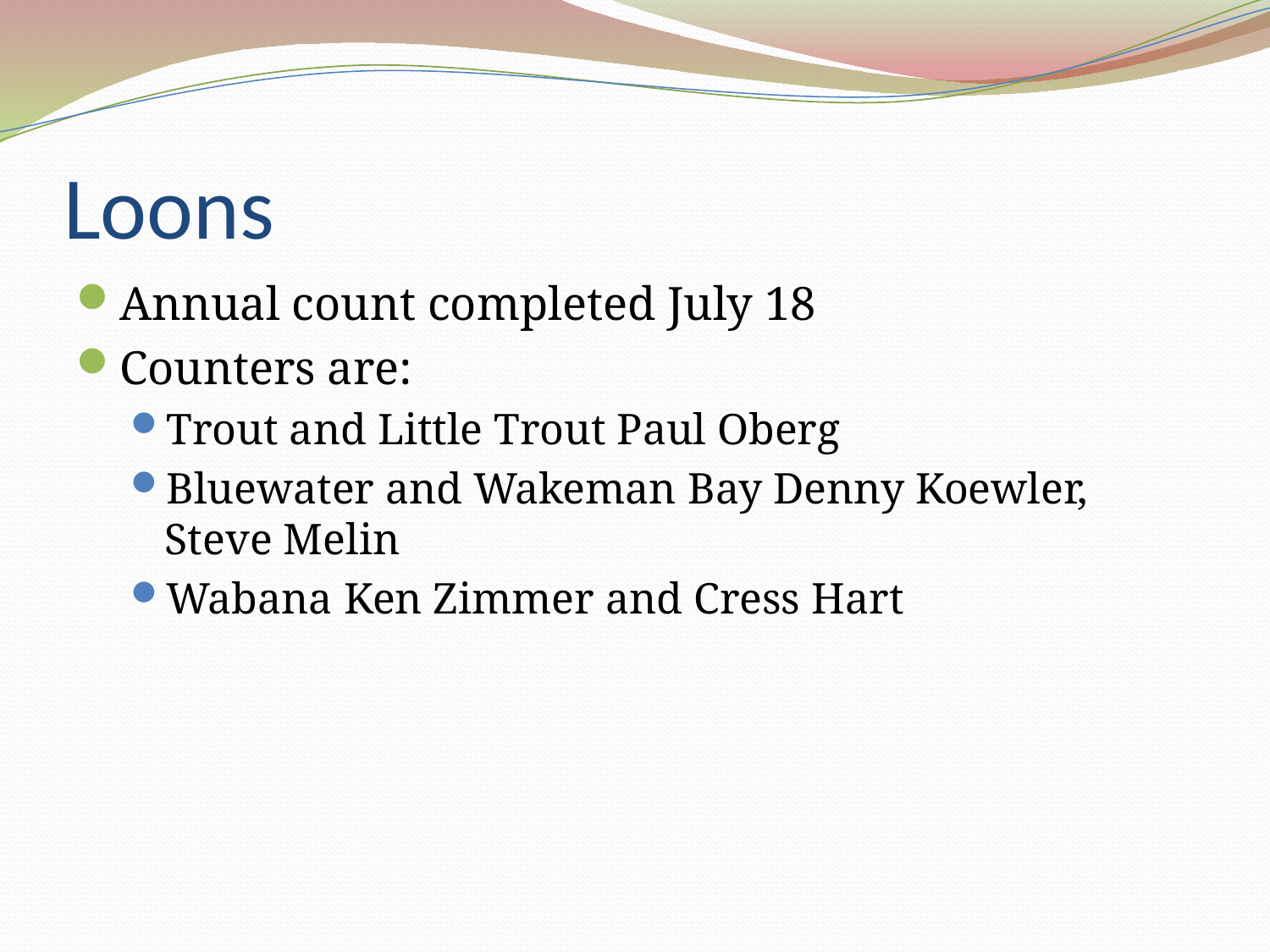

# Loons
Annual count completed July 18
Counters are:
Trout and Little Trout Paul Oberg
Bluewater and Wakeman Bay Denny Koewler, Steve Melin
Wabana Ken Zimmer and Cress Hart